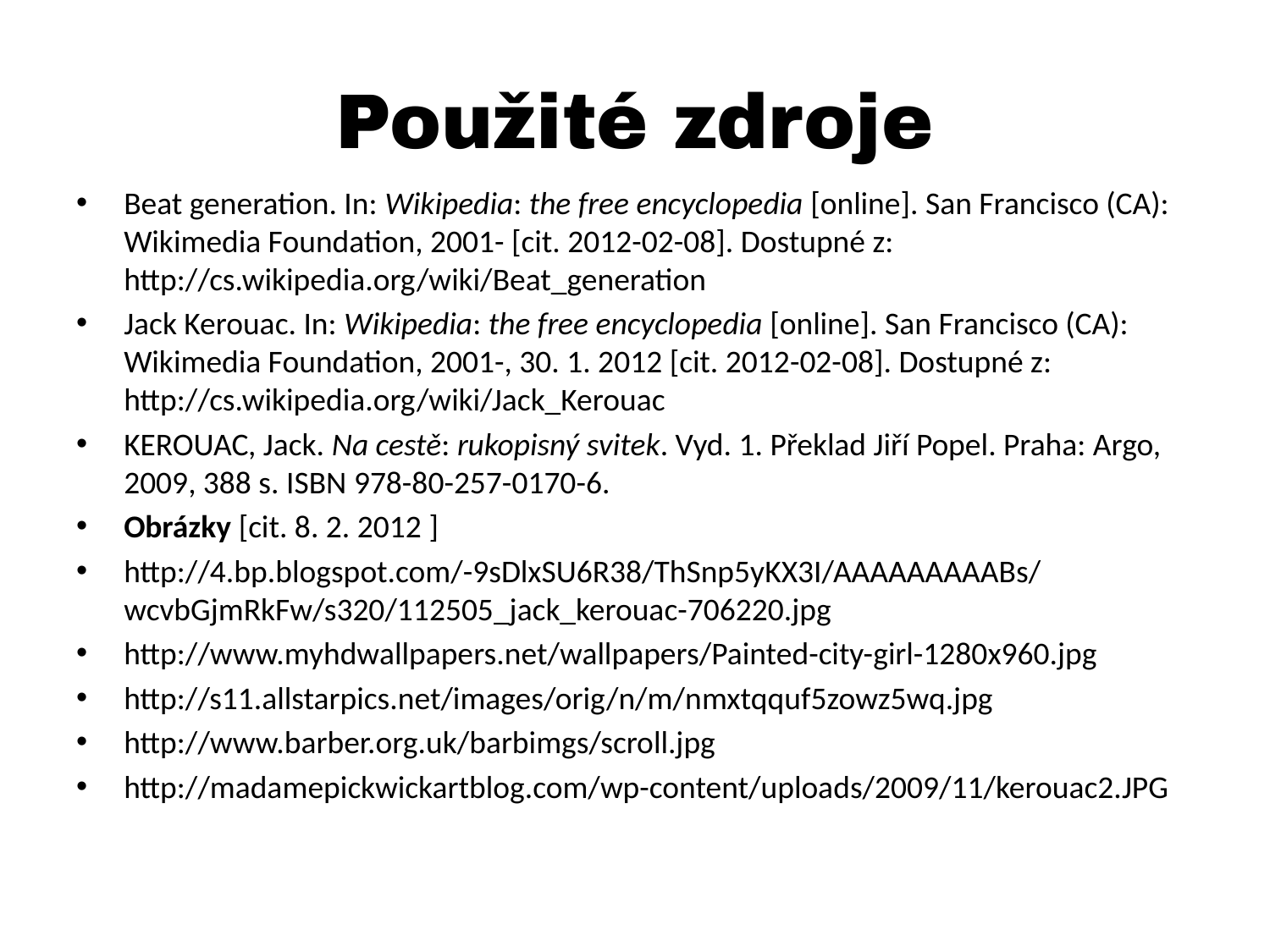

# Použité zdroje
Beat generation. In: Wikipedia: the free encyclopedia [online]. San Francisco (CA): Wikimedia Foundation, 2001- [cit. 2012-02-08]. Dostupné z: http://cs.wikipedia.org/wiki/Beat_generation
Jack Kerouac. In: Wikipedia: the free encyclopedia [online]. San Francisco (CA): Wikimedia Foundation, 2001-, 30. 1. 2012 [cit. 2012-02-08]. Dostupné z: http://cs.wikipedia.org/wiki/Jack_Kerouac
KEROUAC, Jack. Na cestě: rukopisný svitek. Vyd. 1. Překlad Jiří Popel. Praha: Argo, 2009, 388 s. ISBN 978-80-257-0170-6.
Obrázky [cit. 8. 2. 2012 ]
http://4.bp.blogspot.com/-9sDlxSU6R38/ThSnp5yKX3I/AAAAAAAAABs/wcvbGjmRkFw/s320/112505_jack_kerouac-706220.jpg
http://www.myhdwallpapers.net/wallpapers/Painted-city-girl-1280x960.jpg
http://s11.allstarpics.net/images/orig/n/m/nmxtqquf5zowz5wq.jpg
http://www.barber.org.uk/barbimgs/scroll.jpg
http://madamepickwickartblog.com/wp-content/uploads/2009/11/kerouac2.JPG